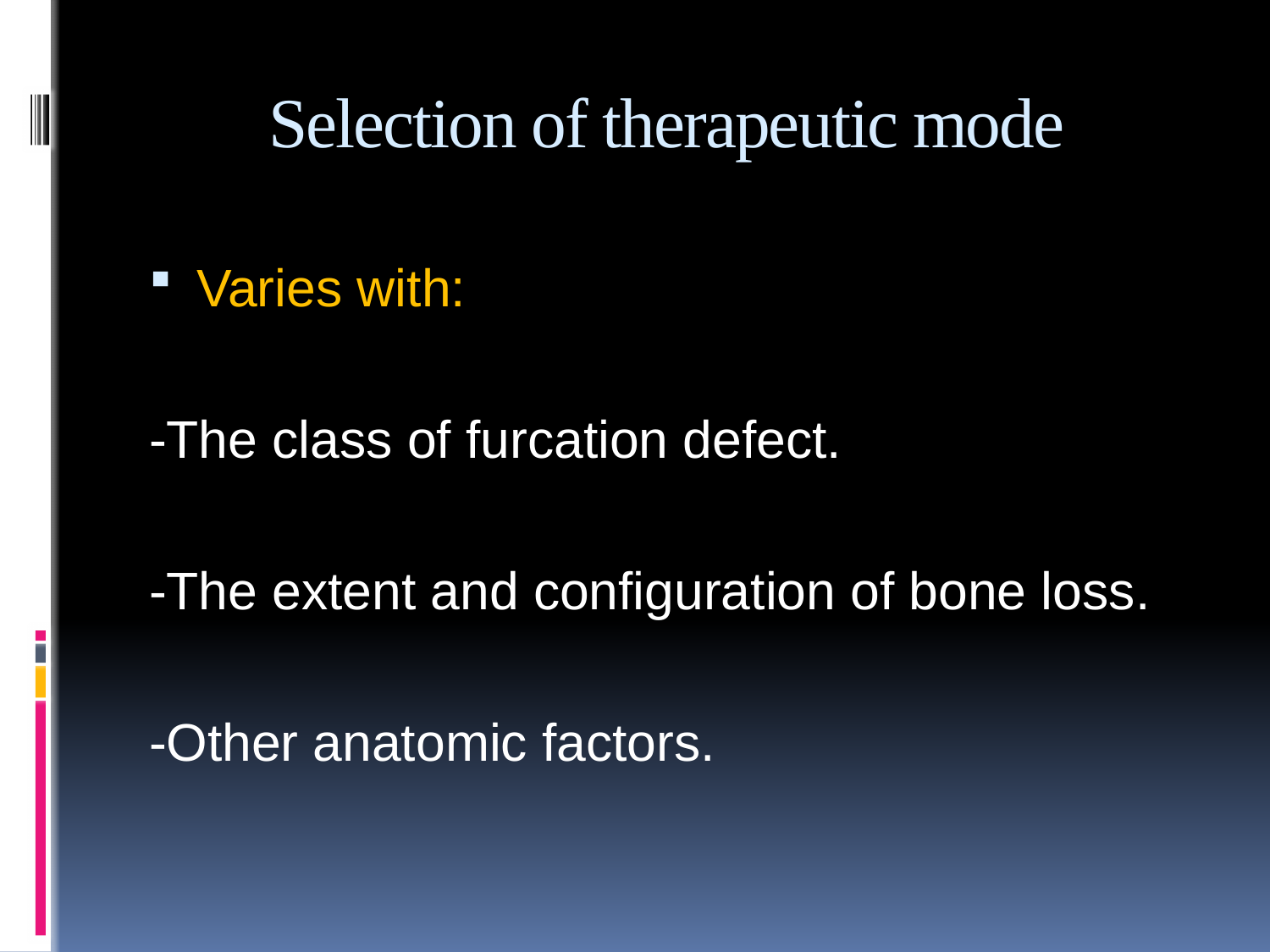

# Selection of therapeutic mode
Varies with:

-The class of furcation defect.

-The extent and configuration of bone loss.

-Other anatomic factors.